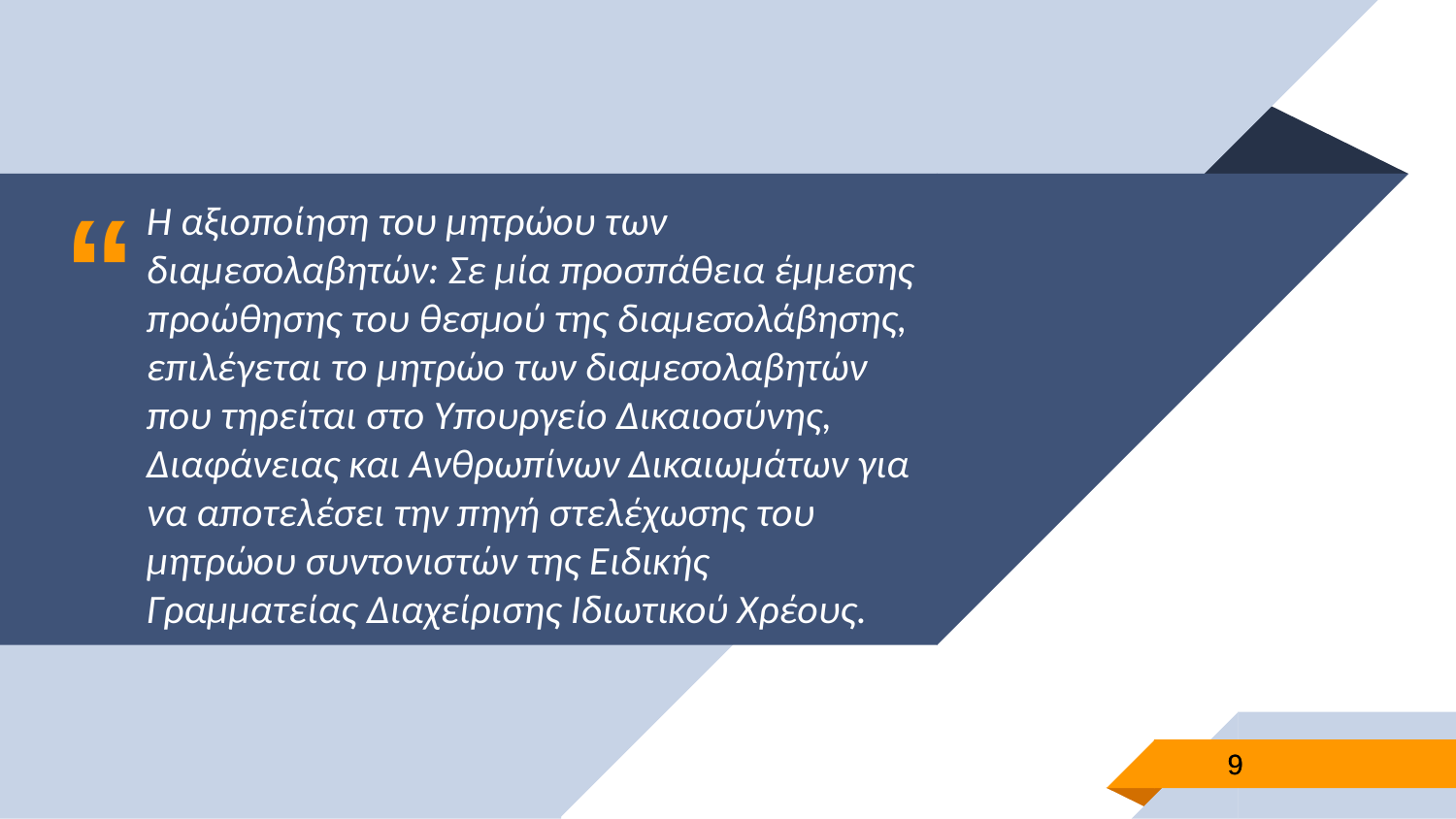

Η αξιοποίηση του μητρώου των διαμεσολαβητών: Σε μία προσπάθεια έμμεσης προώθησης του θεσμού της διαμεσολάβησης, επιλέγεται το μητρώο των διαμεσολαβητών που τηρείται στο Υπουργείο Δικαιοσύνης, Διαφάνειας και Ανθρωπίνων Δικαιωμάτων για να αποτελέσει την πηγή στελέχωσης του μητρώου συντονιστών της Ειδικής Γραμματείας Διαχείρισης Ιδιωτικού Χρέους.
9
9